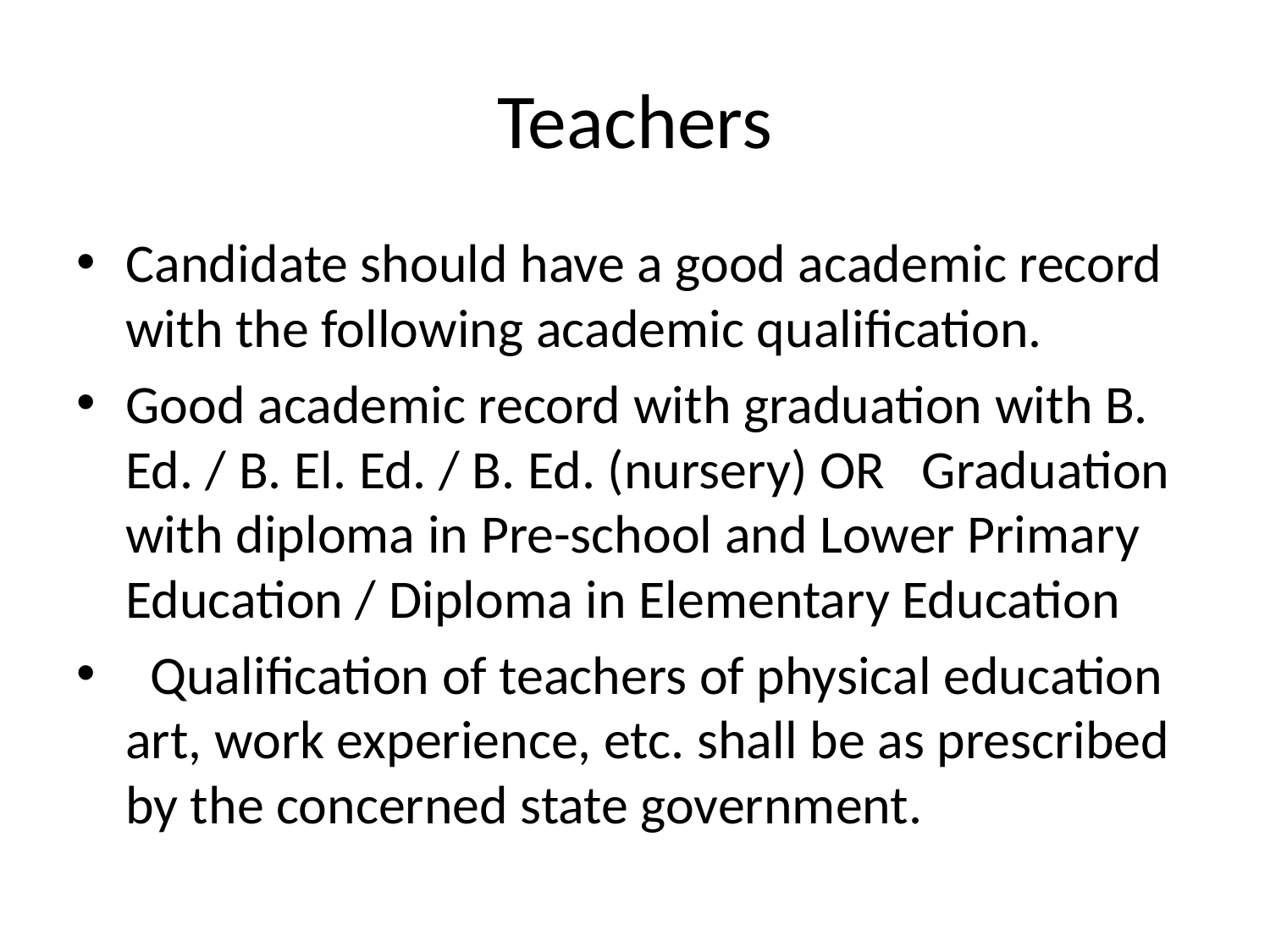

# Teachers
Candidate should have a good academic record with the following academic qualification.
Good academic record with graduation with B. Ed. / B. El. Ed. / B. Ed. (nursery) OR   Graduation with diploma in Pre-school and Lower Primary Education / Diploma in Elementary Education
  Qualification of teachers of physical education art, work experience, etc. shall be as prescribed by the concerned state government.